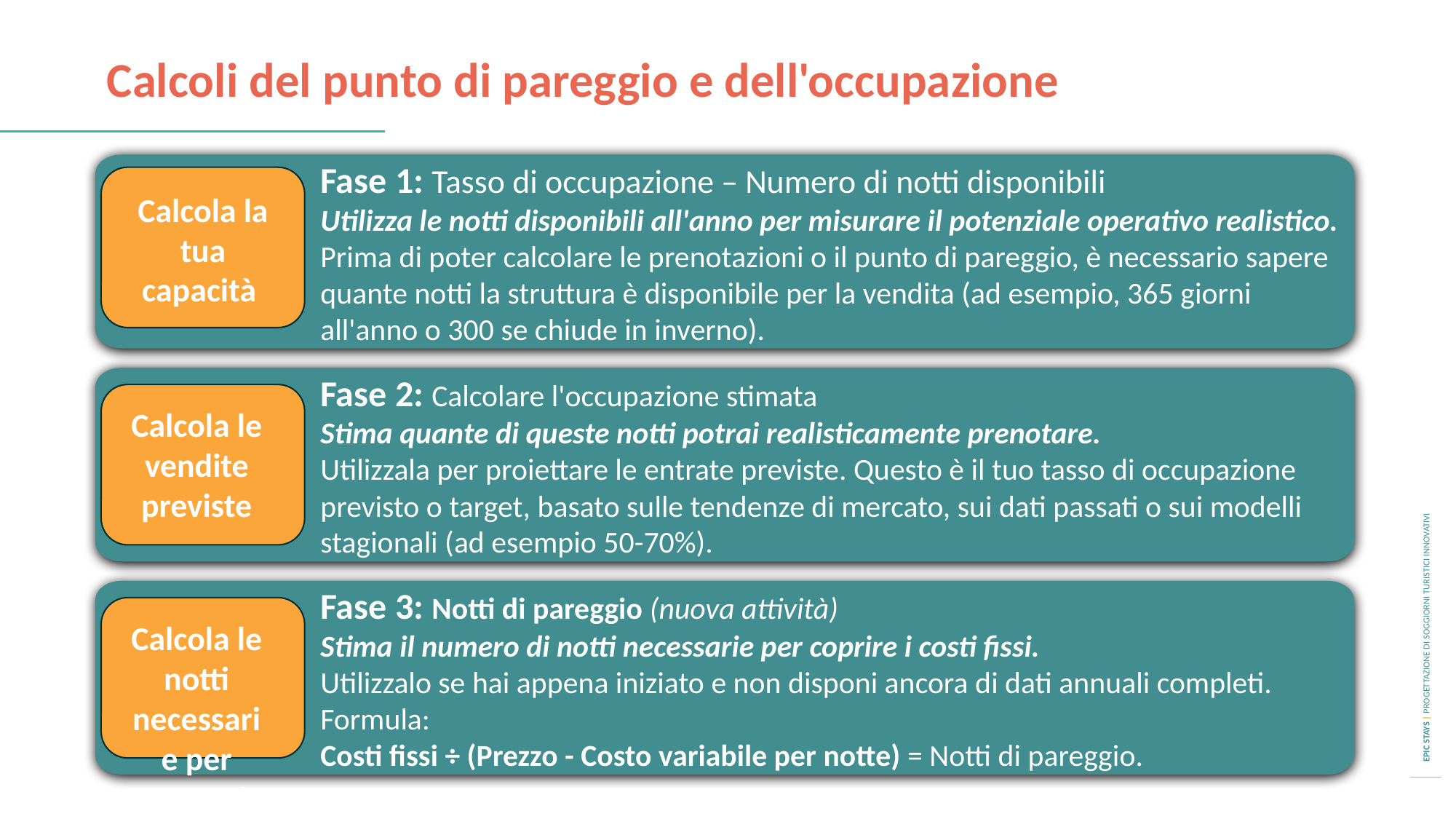

Calcoli del punto di pareggio e dell'occupazione
Fase 1: Tasso di occupazione – Numero di notti disponibili
Utilizza le notti disponibili all'anno per misurare il potenziale operativo realistico.
Prima di poter calcolare le prenotazioni o il punto di pareggio, è necessario sapere quante notti la struttura è disponibile per la vendita (ad esempio, 365 giorni all'anno o 300 se chiude in inverno).
Fase 2: Calcolare l'occupazione stimata
Stima quante di queste notti potrai realisticamente prenotare.
Utilizzala per proiettare le entrate previste. Questo è il tuo tasso di occupazione previsto o target, basato sulle tendenze di mercato, sui dati passati o sui modelli stagionali (ad esempio 50-70%).
Fase 3: Notti di pareggio (nuova attività)
Stima il numero di notti necessarie per coprire i costi fissi.
Utilizzalo se hai appena iniziato e non disponi ancora di dati annuali completi. Formula:
Costi fissi ÷ (Prezzo - Costo variabile per notte) = Notti di pareggio.

Calcola la tua capacità

Calcola le vendite previste

Calcola le notti necessarie per sopravvivere